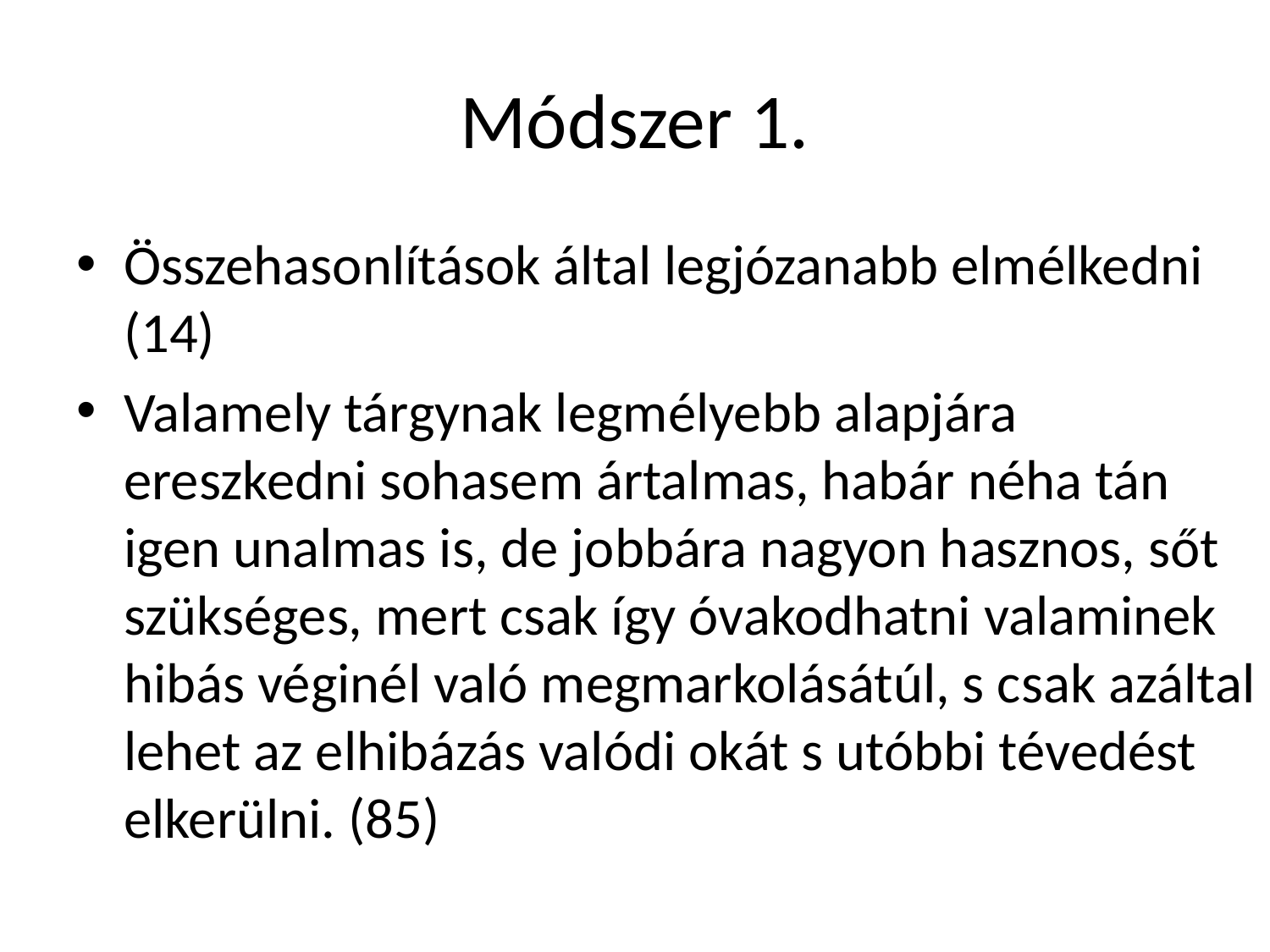

# Módszer 1.
Összehasonlítások által legjózanabb elmélkedni (14)
Valamely tárgynak legmélyebb alapjára ereszkedni sohasem ártalmas, habár néha tán igen unalmas is, de jobbára nagyon hasznos, sőt szükséges, mert csak így óvakodhatni valaminek hibás véginél való megmarkolásátúl, s csak azáltal lehet az elhibázás valódi okát s utóbbi tévedést elkerülni. (85)